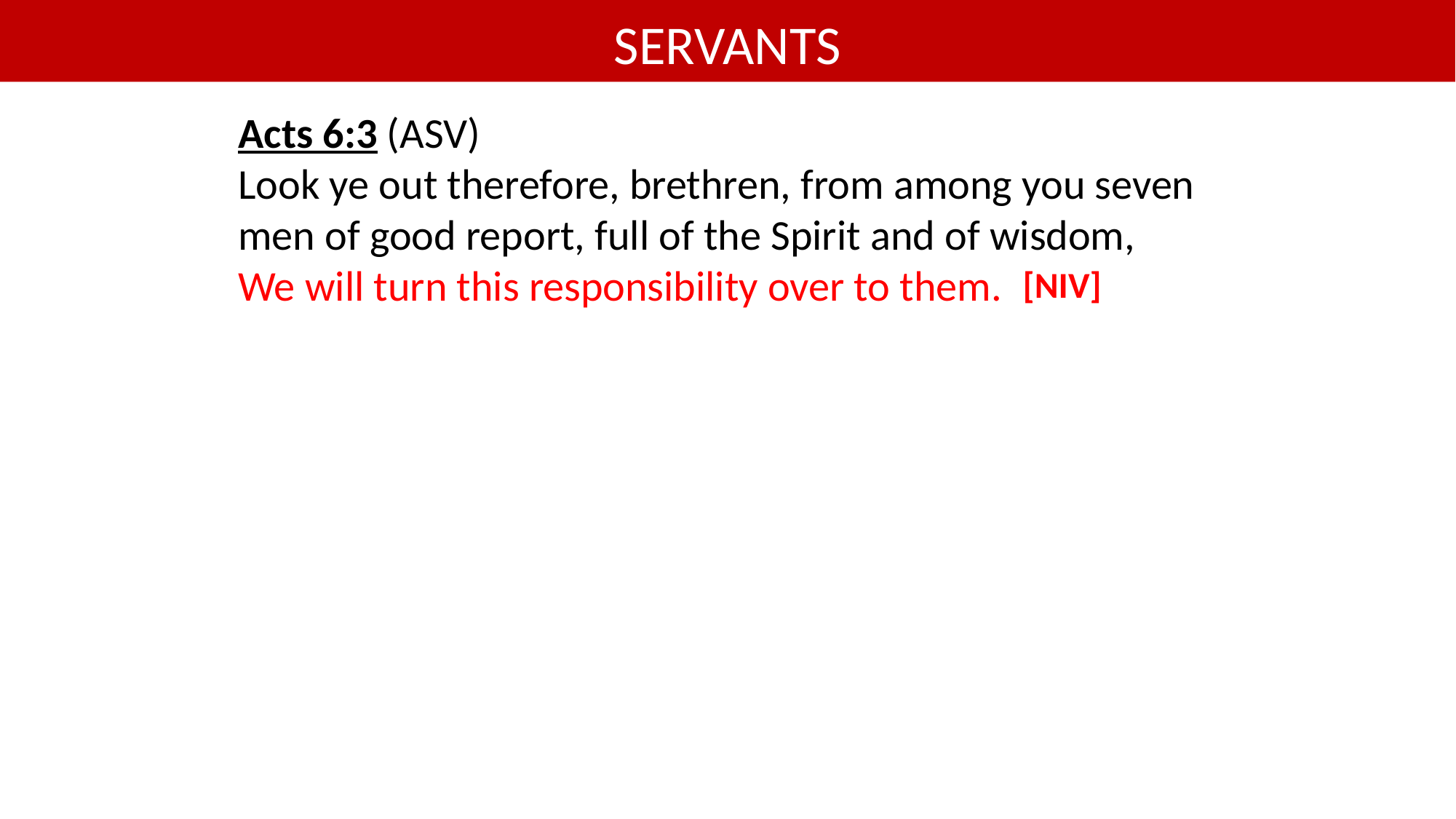

SERVANTS
Acts 6:3 (ASV)
Look ye out therefore, brethren, from among you seven men of good report, full of the Spirit and of wisdom,
We will turn this responsibility over to them.
[NIV]